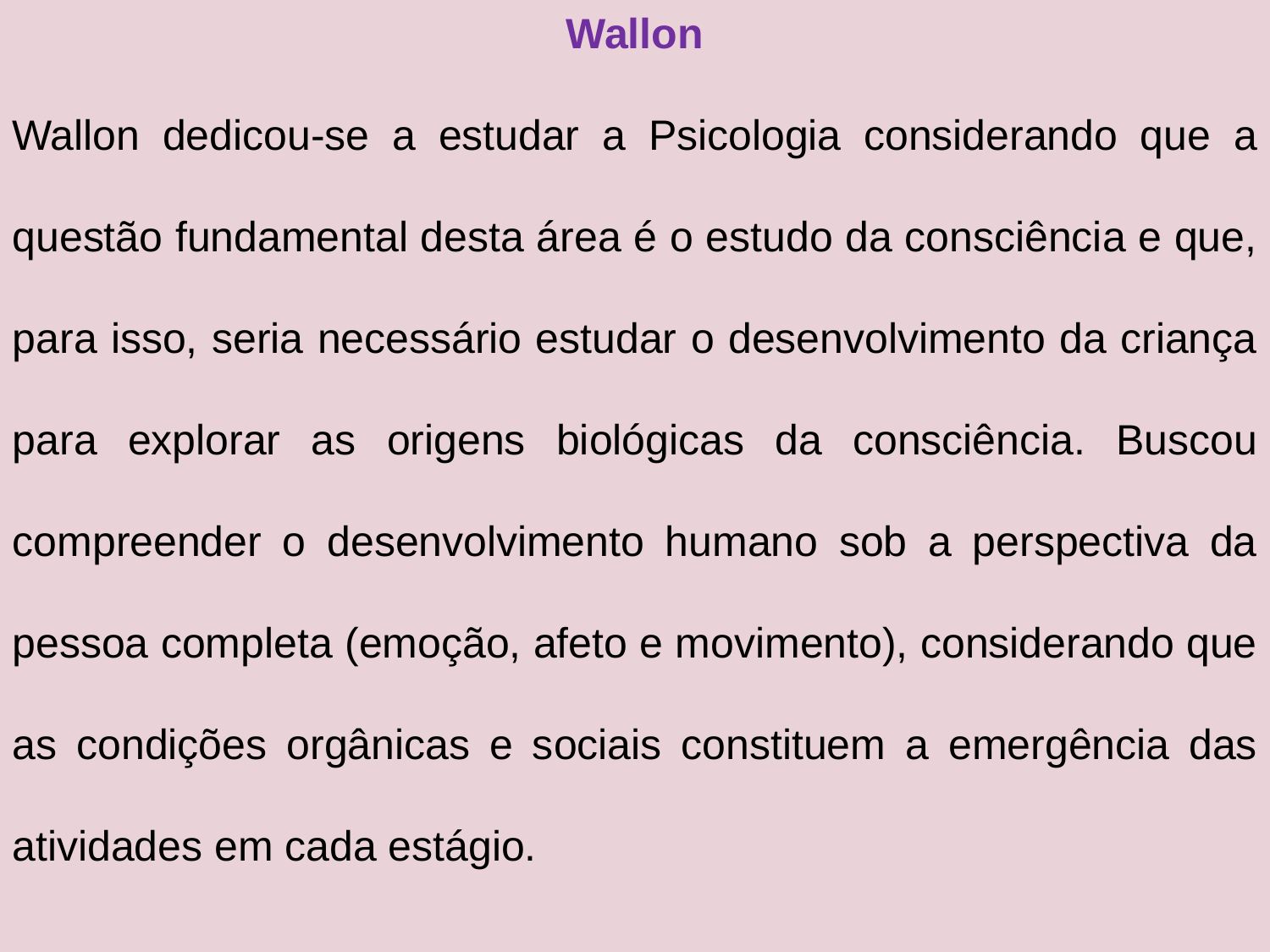

Wallon
Wallon dedicou-se a estudar a Psicologia considerando que a questão fundamental desta área é o estudo da consciência e que, para isso, seria necessário estudar o desenvolvimento da criança para explorar as origens biológicas da consciência. Buscou compreender o desenvolvimento humano sob a perspectiva da pessoa completa (emoção, afeto e movimento), considerando que as condições orgânicas e sociais constituem a emergência das atividades em cada estágio.